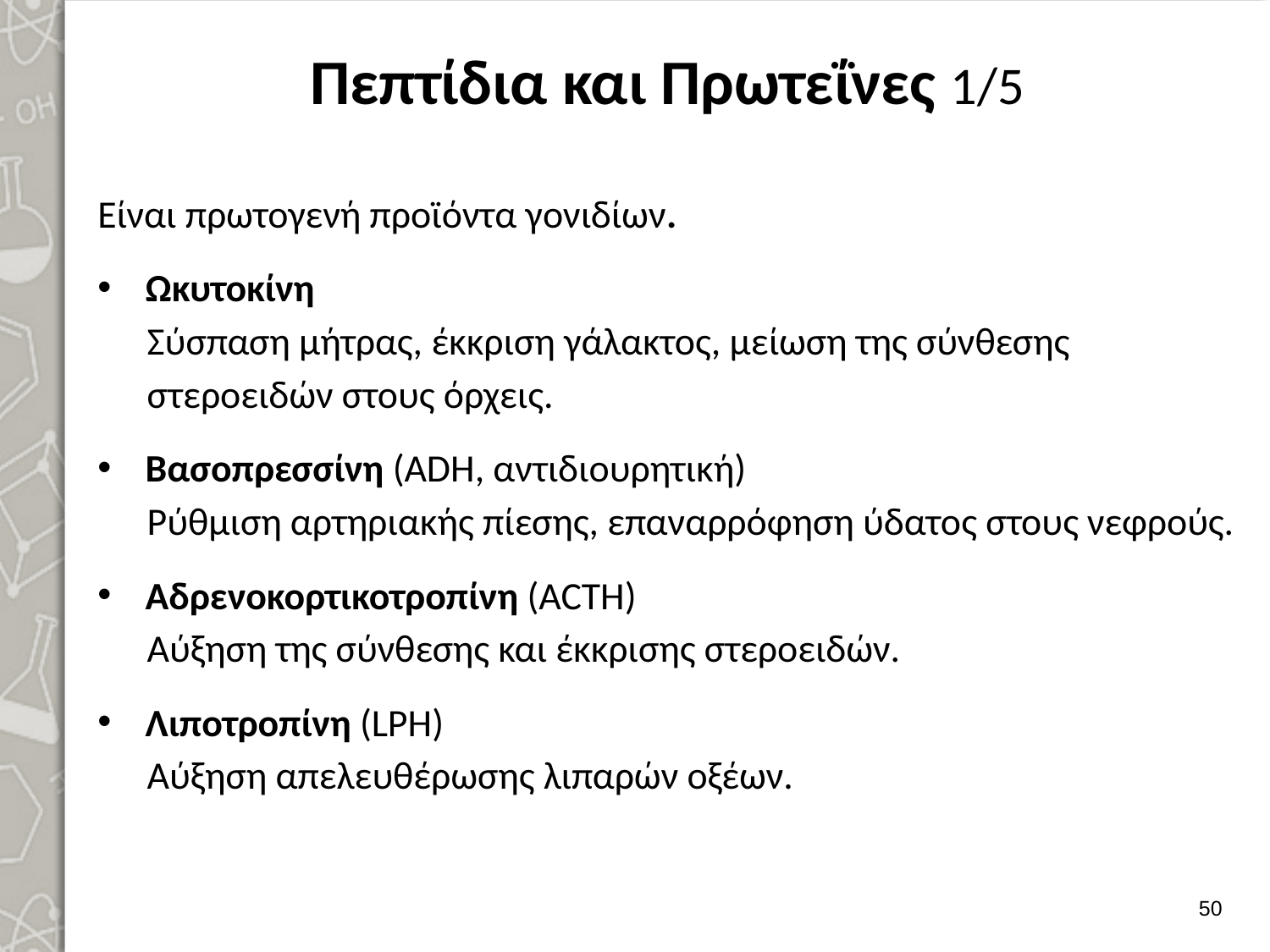

# Πεπτίδια και Πρωτεΐνες 1/5
Είναι πρωτογενή προϊόντα γονιδίων.
Ωκυτοκίνη
Σύσπαση μήτρας, έκκριση γάλακτος, μείωση της σύνθεσης στεροειδών στους όρχεις.
Βασοπρεσσίνη (ADH, αντιδιουρητική)
Ρύθμιση αρτηριακής πίεσης, επαναρρόφηση ύδατος στους νεφρούς.
Αδρενοκορτικοτροπίνη (ACTH)
Αύξηση της σύνθεσης και έκκρισης στεροειδών.
Λιποτροπίνη (LPH)
Αύξηση απελευθέρωσης λιπαρών οξέων.
50